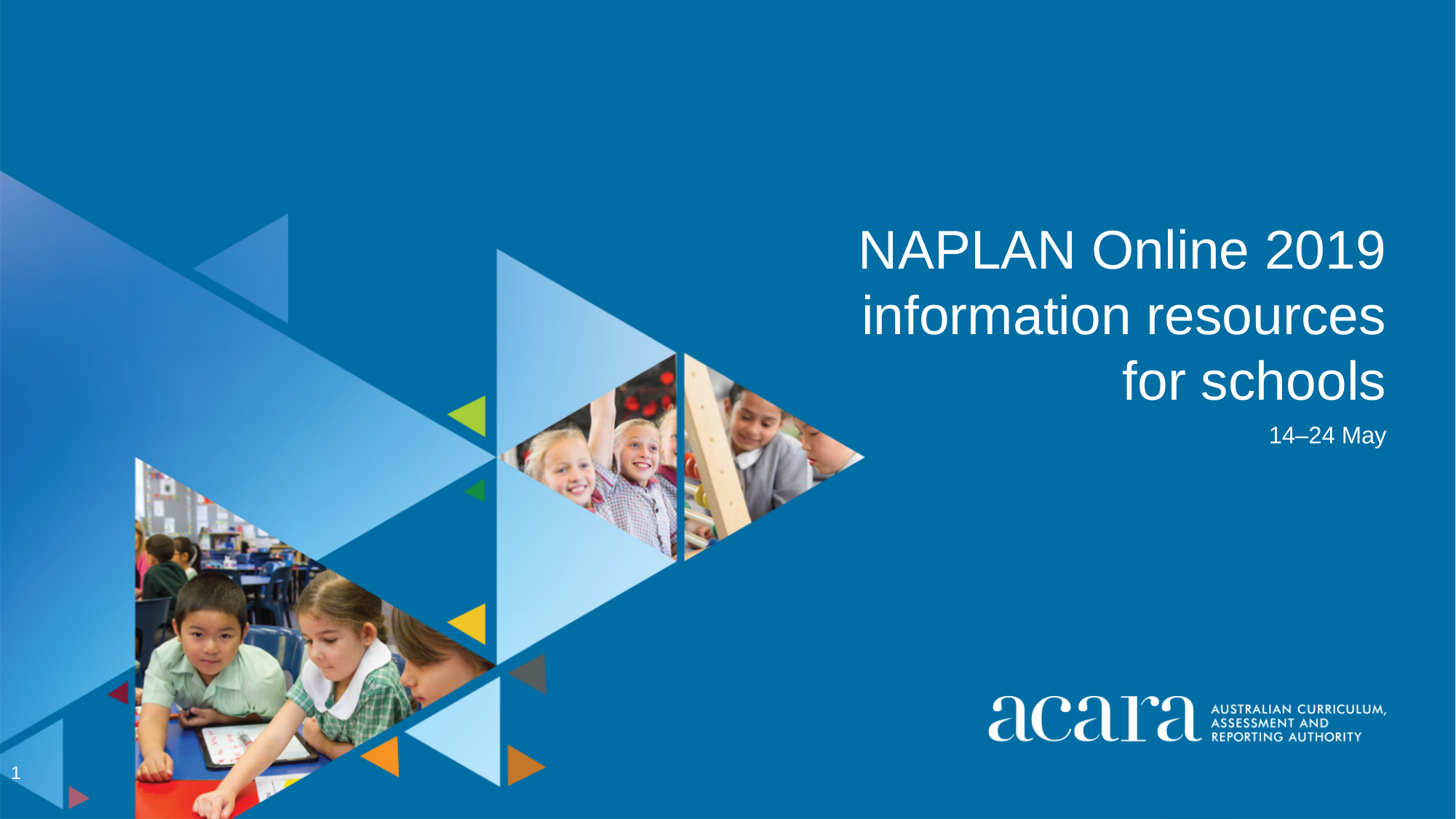

# NAPLAN Online 2019 information resources for schools
14–24 May
1